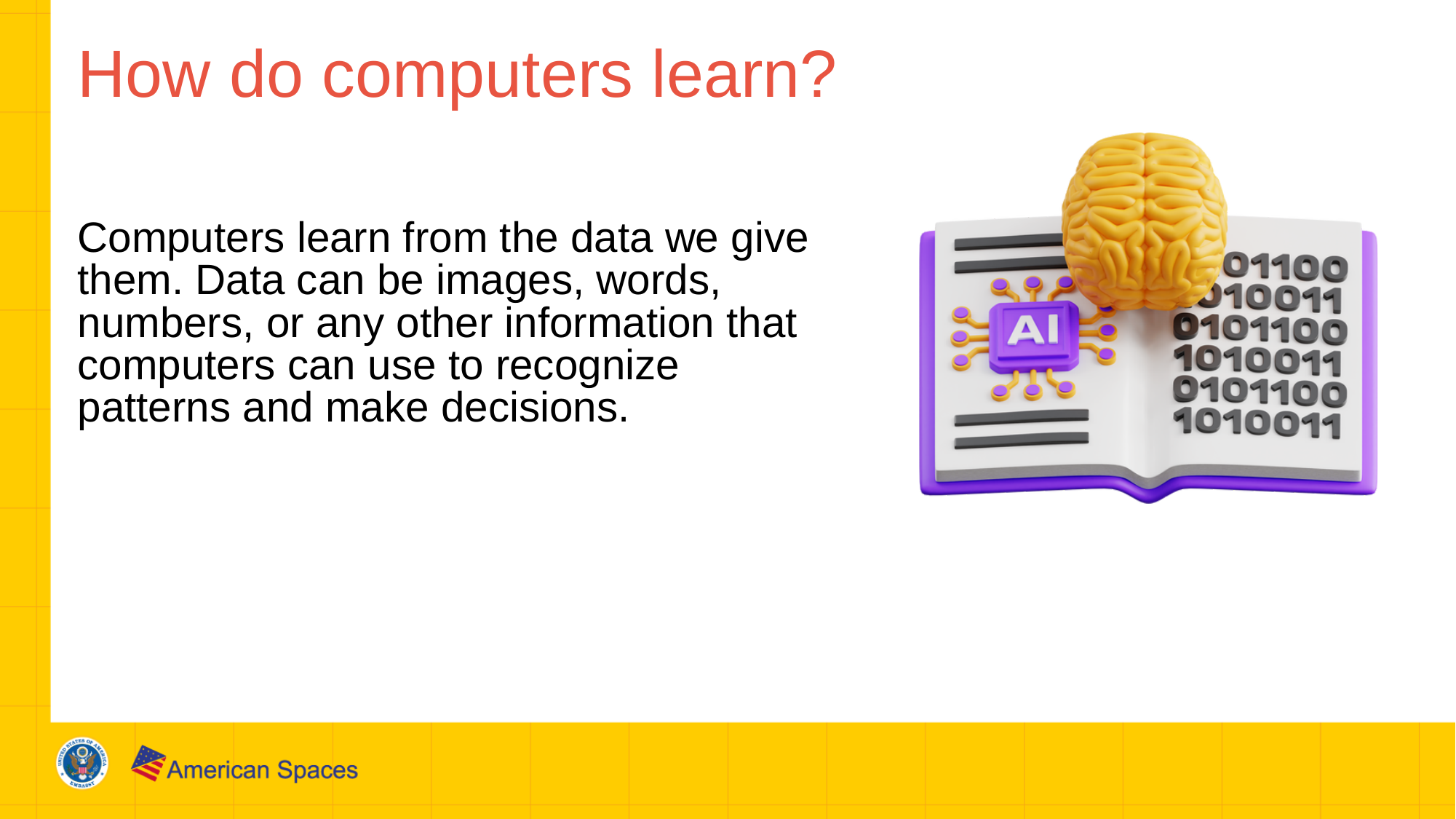

# How do computers learn?

Computers learn from the data we give them. Data can be images, words, numbers, or any other information that computers can use to recognize patterns and make decisions.